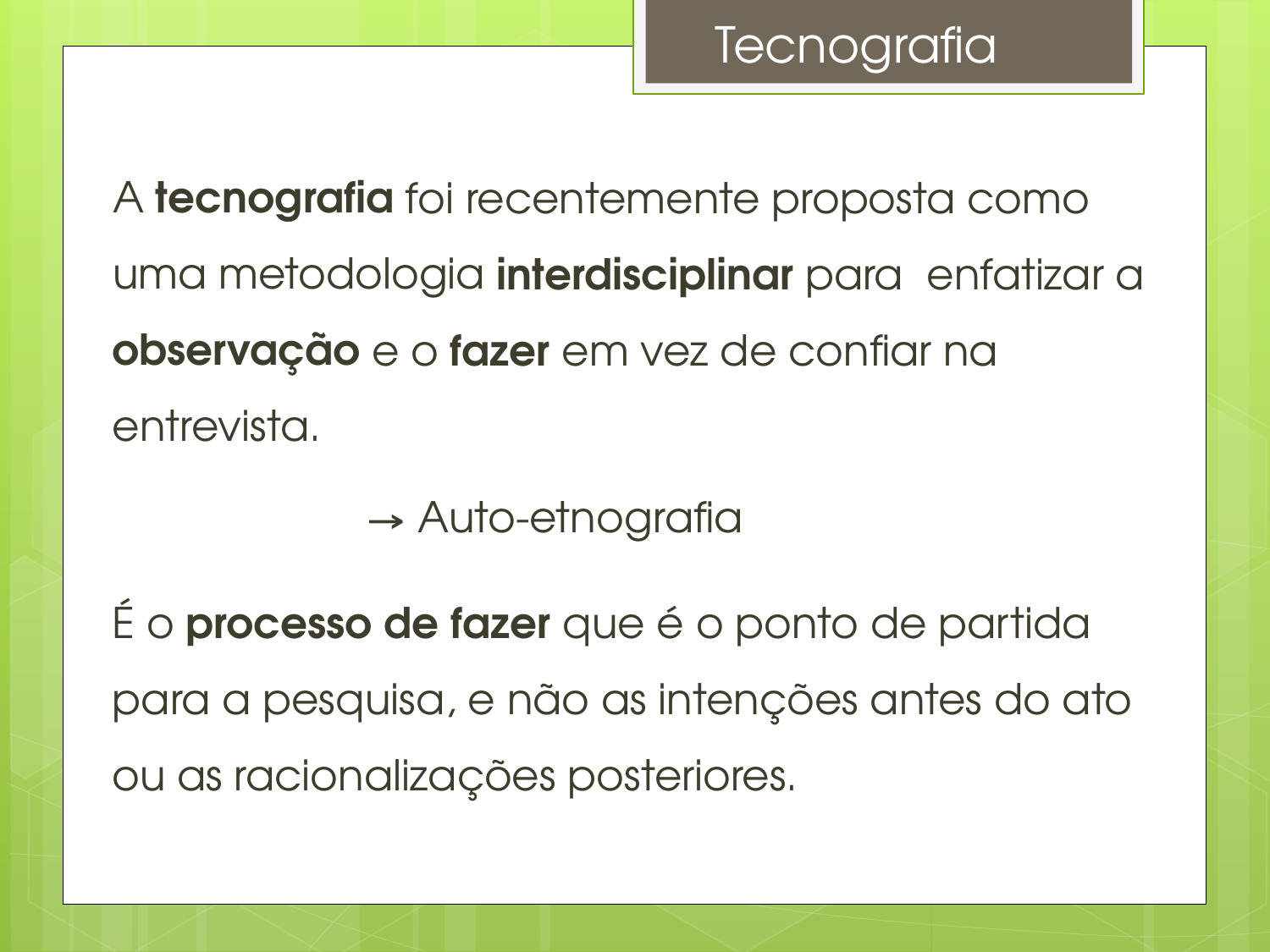

Tecnografia
A tecnografia foi recentemente proposta como uma metodologia interdisciplinar para  enfatizar a observação e o fazer em vez de confiar na entrevista.

		→ Auto-etnografia

É o processo de fazer que é o ponto de partida para a pesquisa, e não as intenções antes do ato ou as racionalizações posteriores.